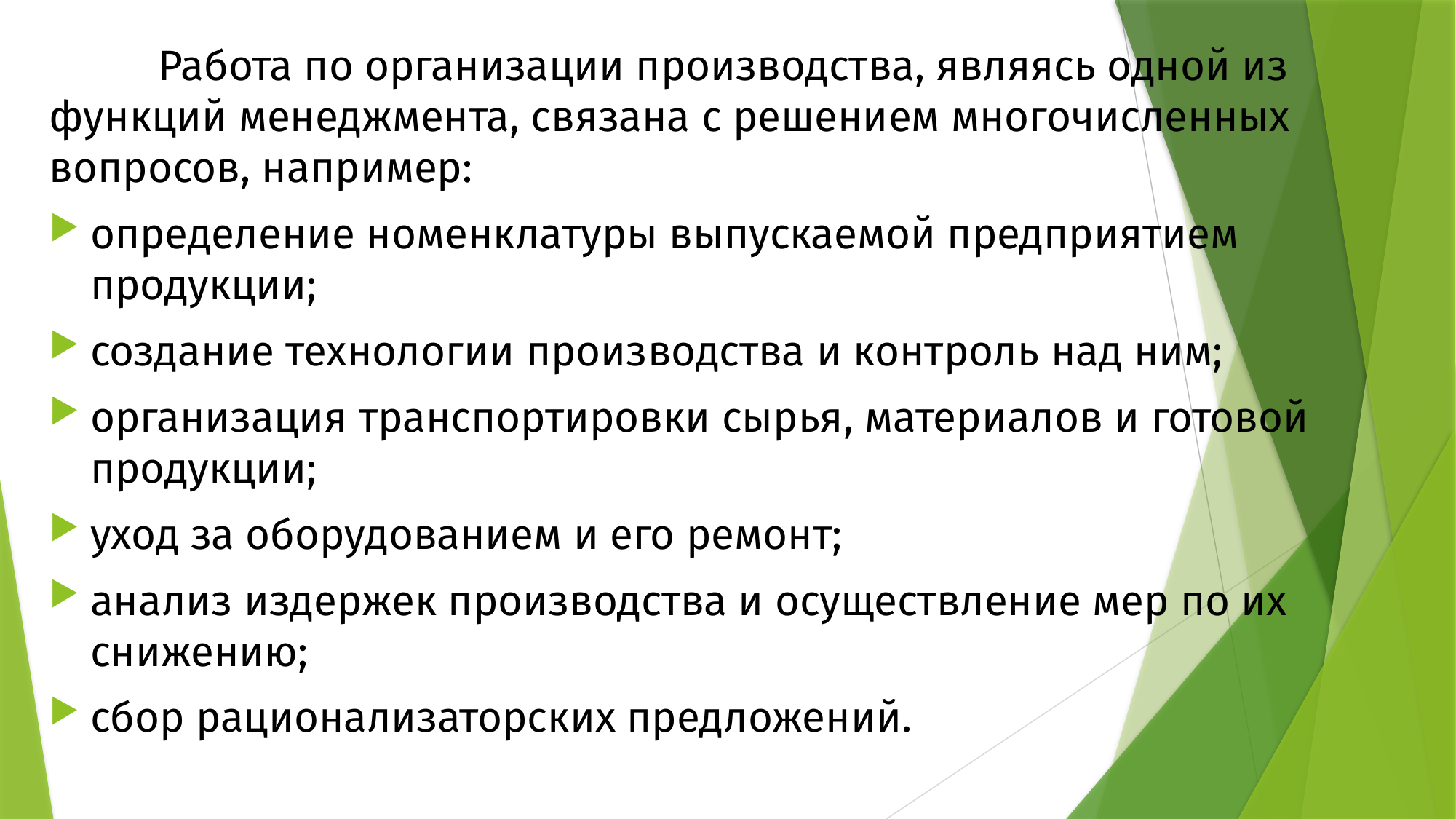

Работа по организации производства, являясь одной из функций менеджмента, связана с решением многочисленных вопросов, например:
определение номенклатуры выпускаемой предприятием продукции;
создание технологии производства и контроль над ним;
организация транспортировки сырья, материалов и готовой продукции;
уход за оборудованием и его ремонт;
анализ издержек производства и осуществление мер по их снижению;
сбор рационализаторских предложений.